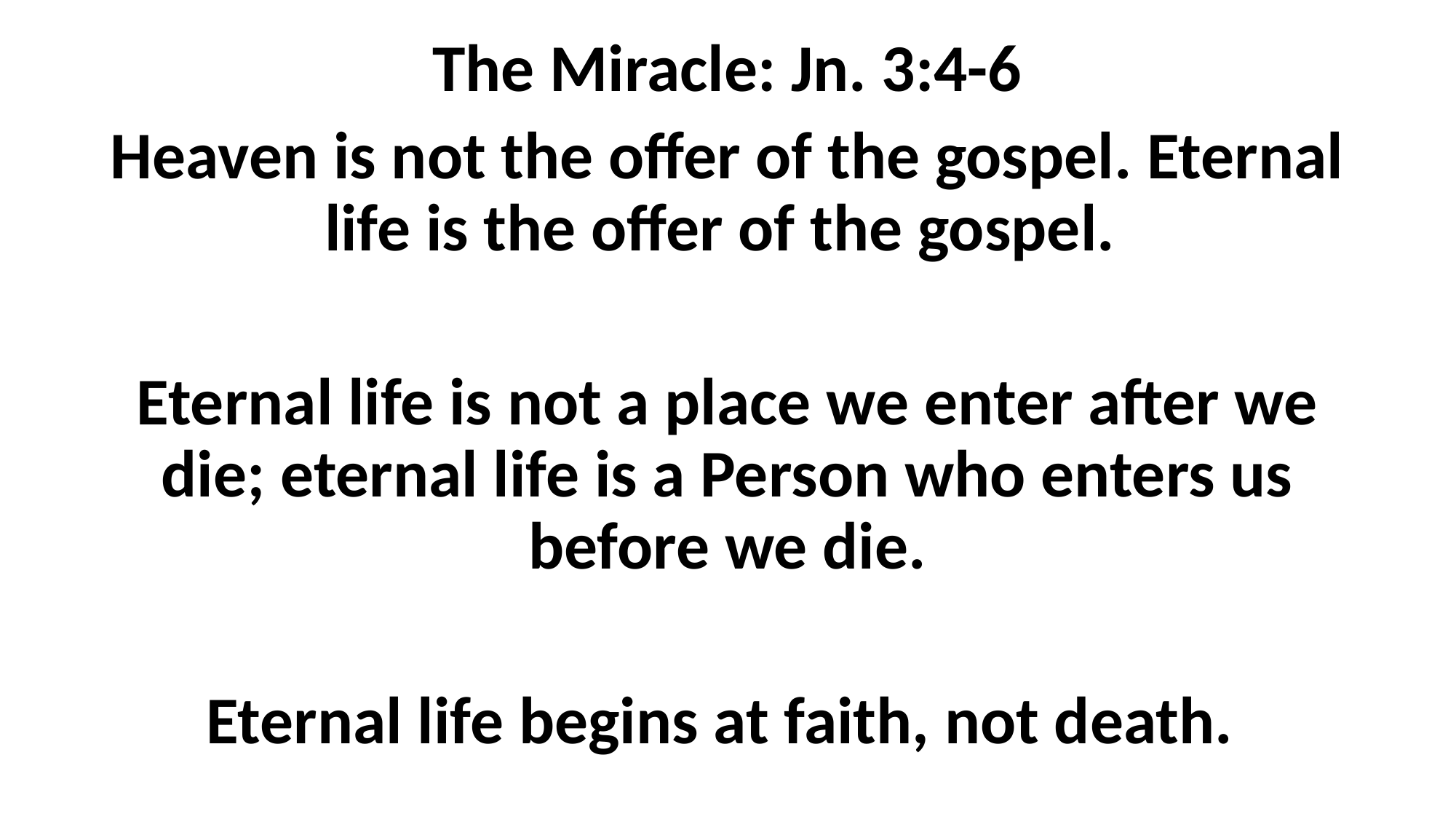

The Miracle: Jn. 3:4-6
Heaven is not the offer of the gospel. Eternal life is the offer of the gospel.

Eternal life is not a place we enter after we die; eternal life is a Person who enters us before we die.

Eternal life begins at faith, not death.